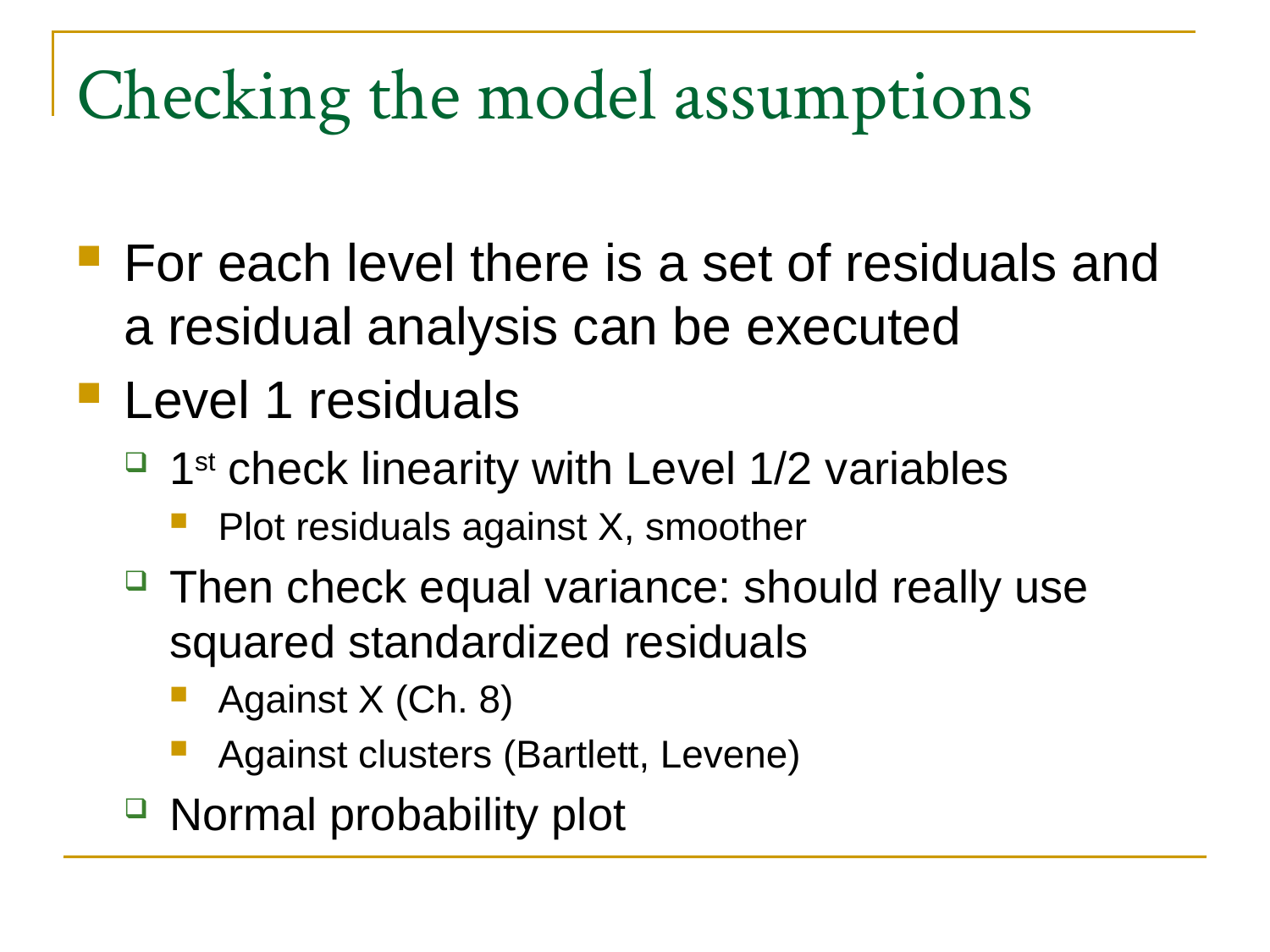

# Checking the model assumptions
For each level there is a set of residuals and a residual analysis can be executed
Level 1 residuals
1st check linearity with Level 1/2 variables
Plot residuals against X, smoother
Then check equal variance: should really use squared standardized residuals
Against X (Ch. 8)
Against clusters (Bartlett, Levene)
Normal probability plot